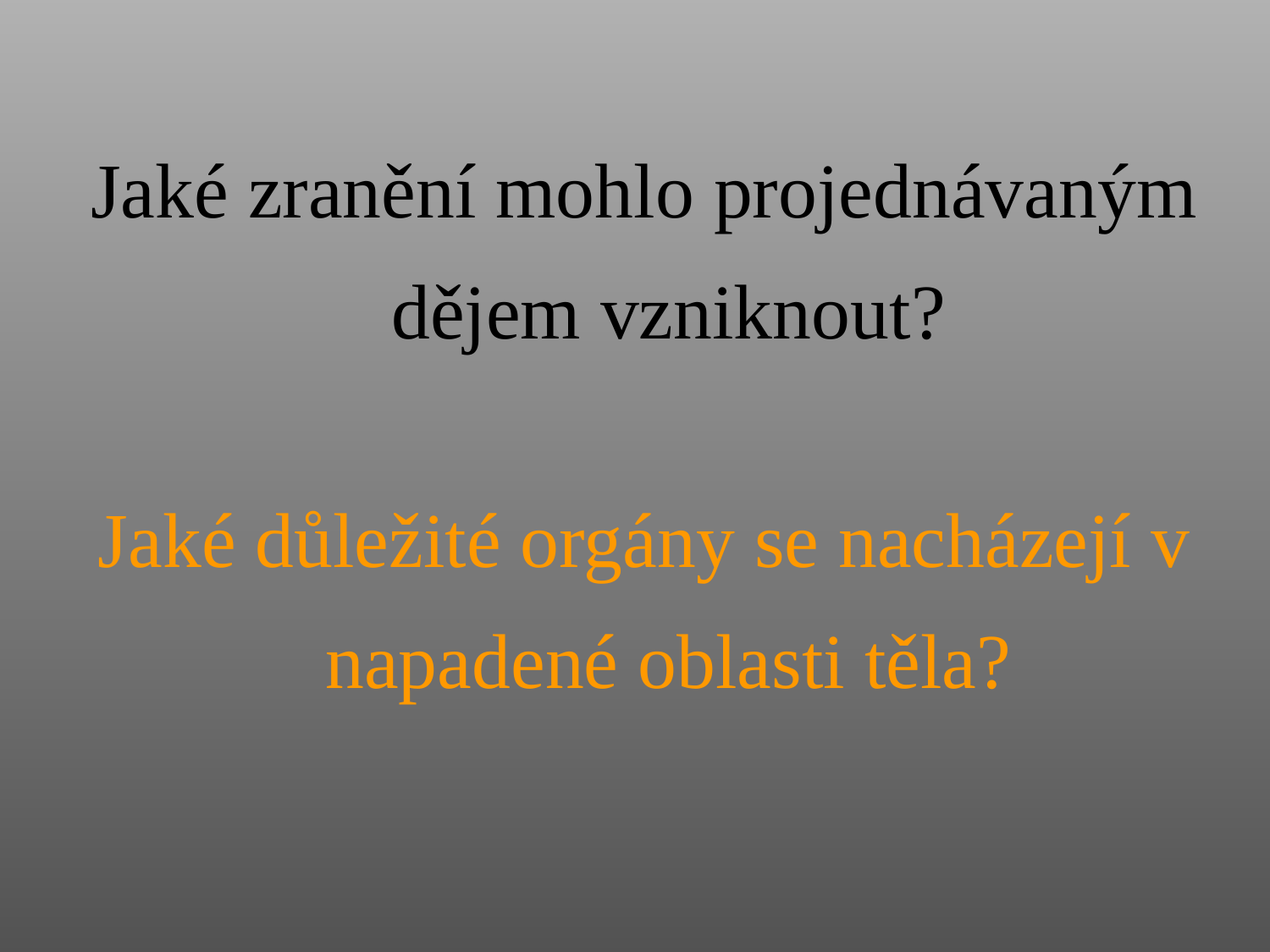

Jaké zranění mohlo projednávaným dějem vzniknout?
Jaké důležité orgány se nacházejí v napadené oblasti těla?